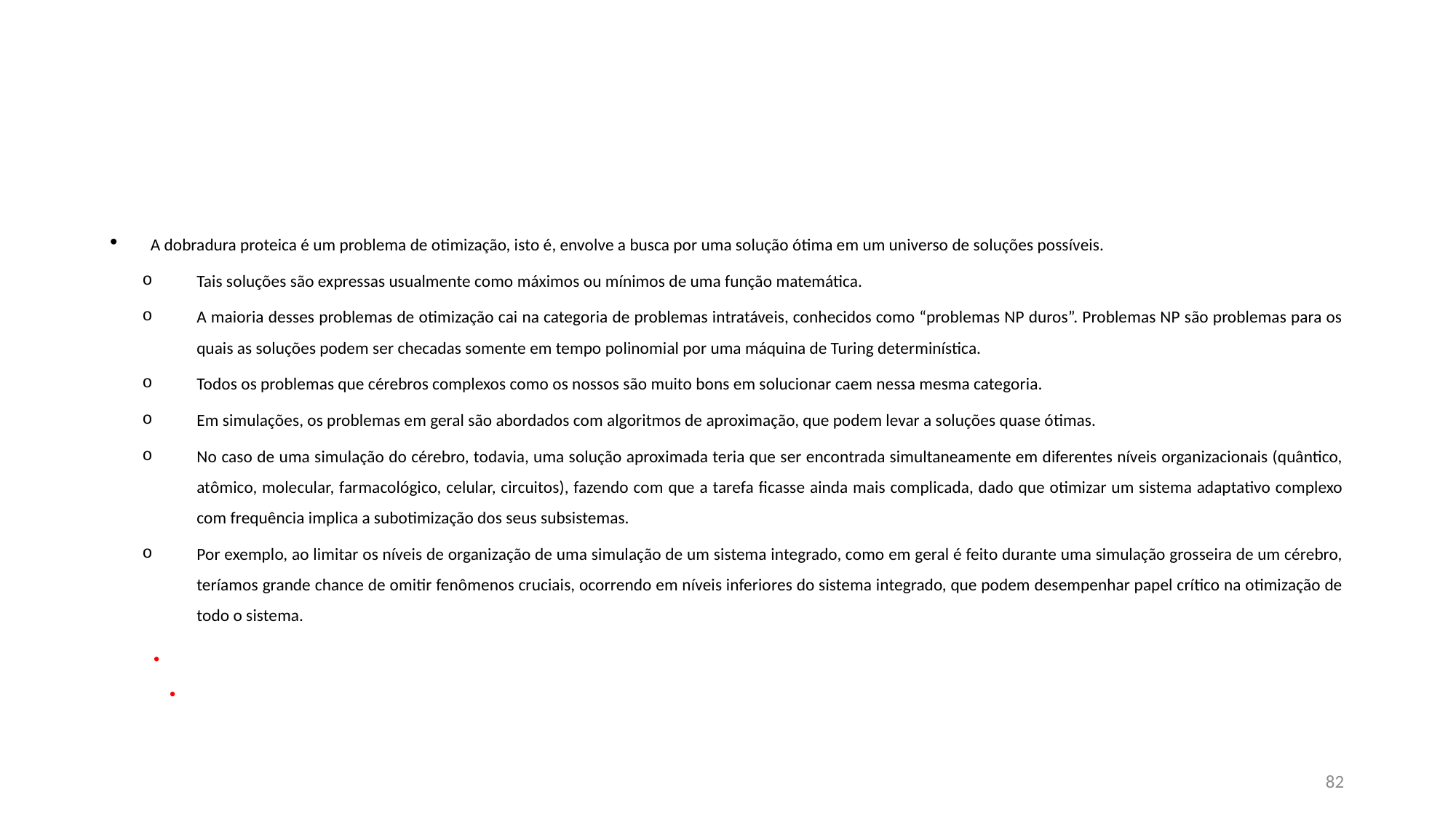

#
A dobradura proteica é um problema de otimização, isto é, envolve a busca por uma solução ótima em um universo de soluções possíveis.
Tais soluções são expressas usualmente como máximos ou mínimos de uma função matemática.
A maioria desses problemas de otimização cai na categoria de problemas intratáveis, conhecidos como “problemas NP duros”. Problemas NP são problemas para os quais as soluções podem ser checadas somente em tempo polinomial por uma máquina de Turing determinística.
Todos os problemas que cérebros complexos como os nossos são muito bons em solucionar caem nessa mesma categoria.
Em simulações, os problemas em geral são abordados com algoritmos de aproximação, que podem levar a soluções quase ótimas.
No caso de uma simulação do cérebro, todavia, uma solução aproximada teria que ser encontrada simultaneamente em diferentes níveis organizacionais (quântico, atômico, molecular, farmacológico, celular, circuitos), fazendo com que a tarefa ficasse ainda mais complicada, dado que otimizar um sistema adaptativo complexo com frequência implica a subotimização dos seus subsistemas.
Por exemplo, ao limitar os níveis de organização de uma simulação de um sistema integrado, como em geral é feito durante uma simulação grosseira de um cérebro, teríamos grande chance de omitir fenômenos cruciais, ocorrendo em níveis inferiores do sistema integrado, que podem desempenhar papel crítico na otimização de todo o sistema.

82